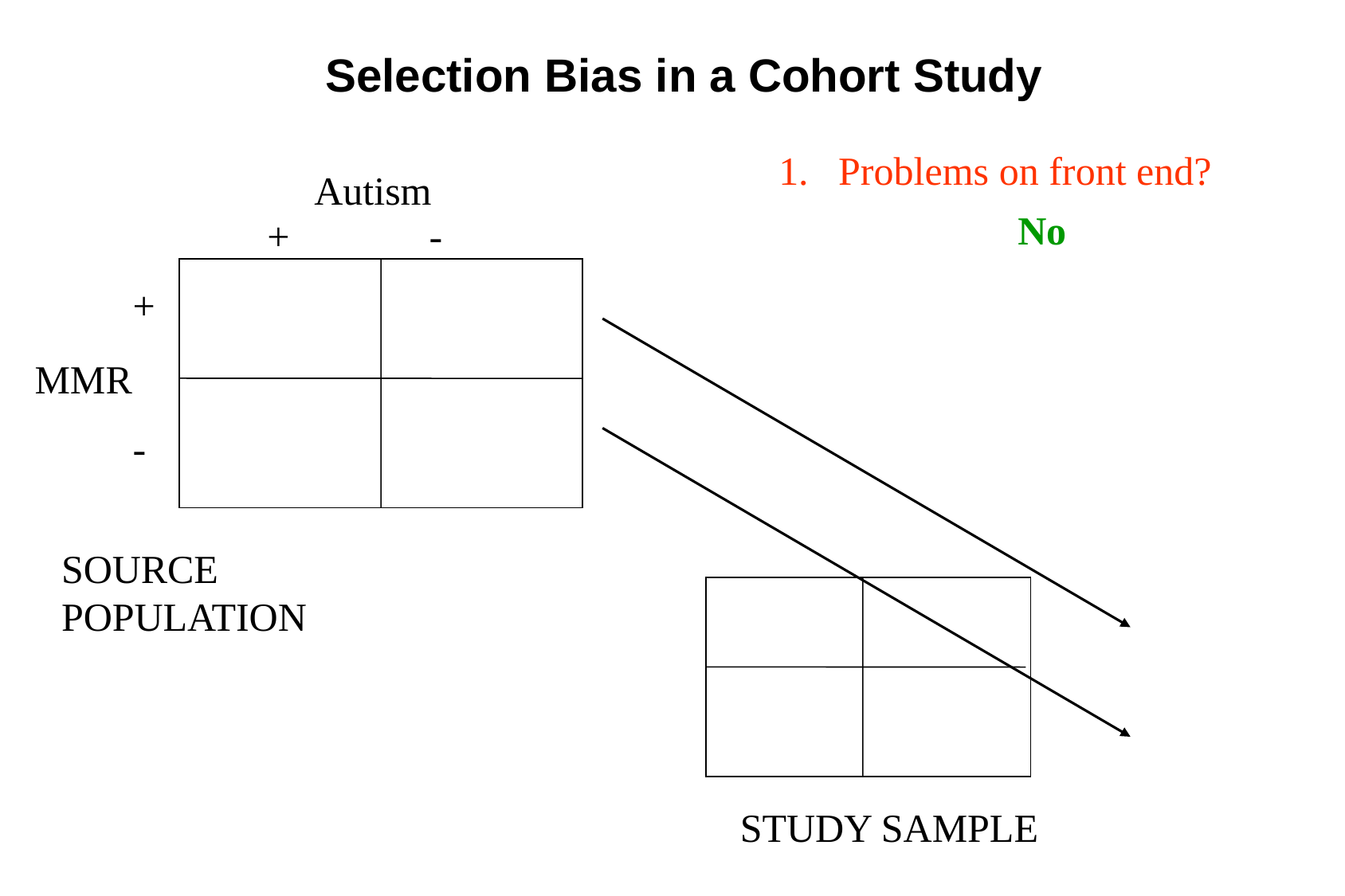

Selection Bias in a Cohort Study
1.   Problems on front end?
Autism

No
+              -

+

-

MMR

SOURCE POPULATION

STUDY SAMPLE